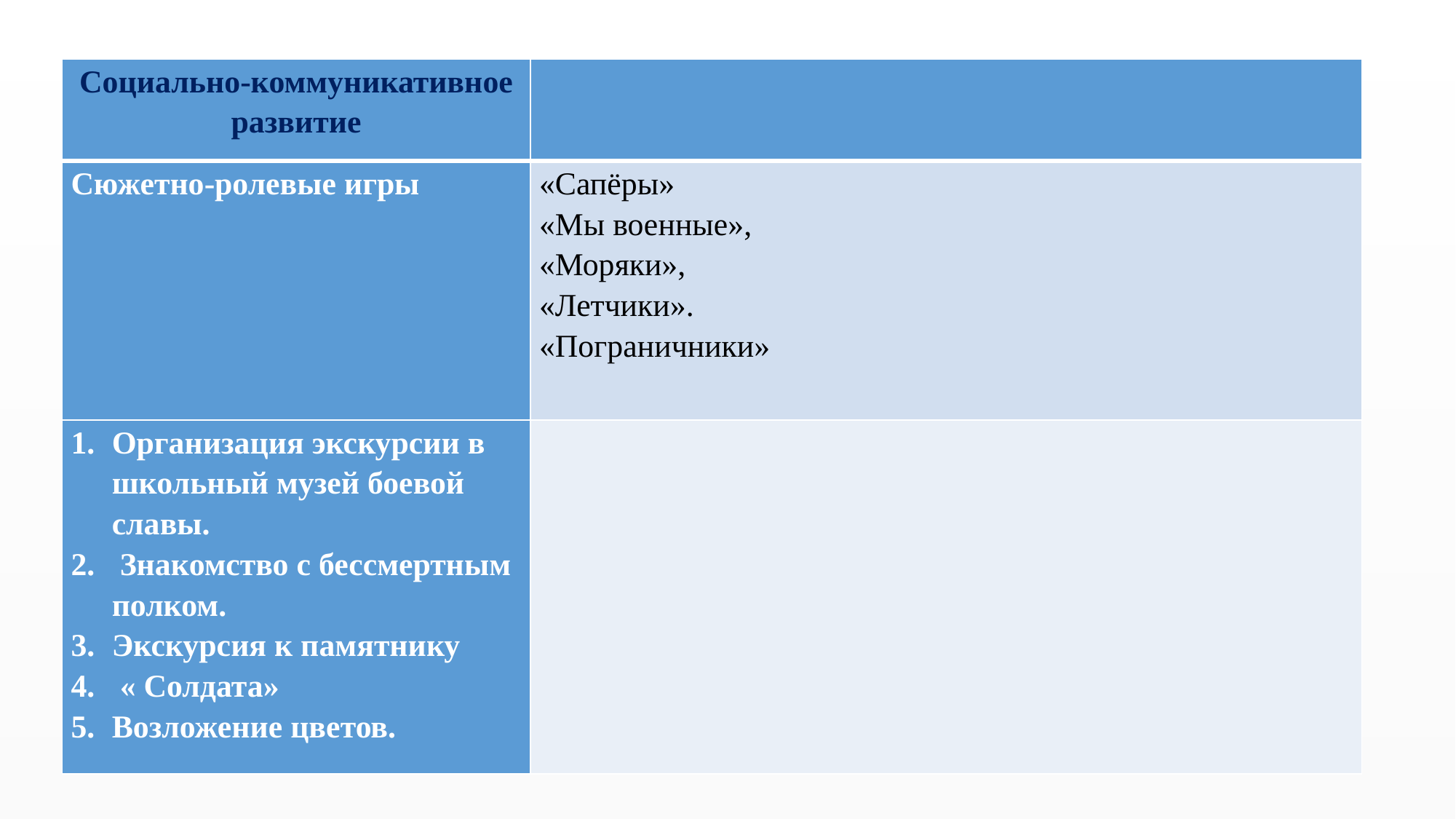

| Социально-коммуникативное развитие |  |
| --- | --- |
| Сюжетно-ролевые игры | «Сапёры»  «Мы военные»,  «Моряки»,  «Летчики». «Пограничники» |
| Организация экскурсии в школьный музей боевой славы. Знакомство с бессмертным полком. Экскурсия к памятнику « Солдата» Возложение цветов. |  |